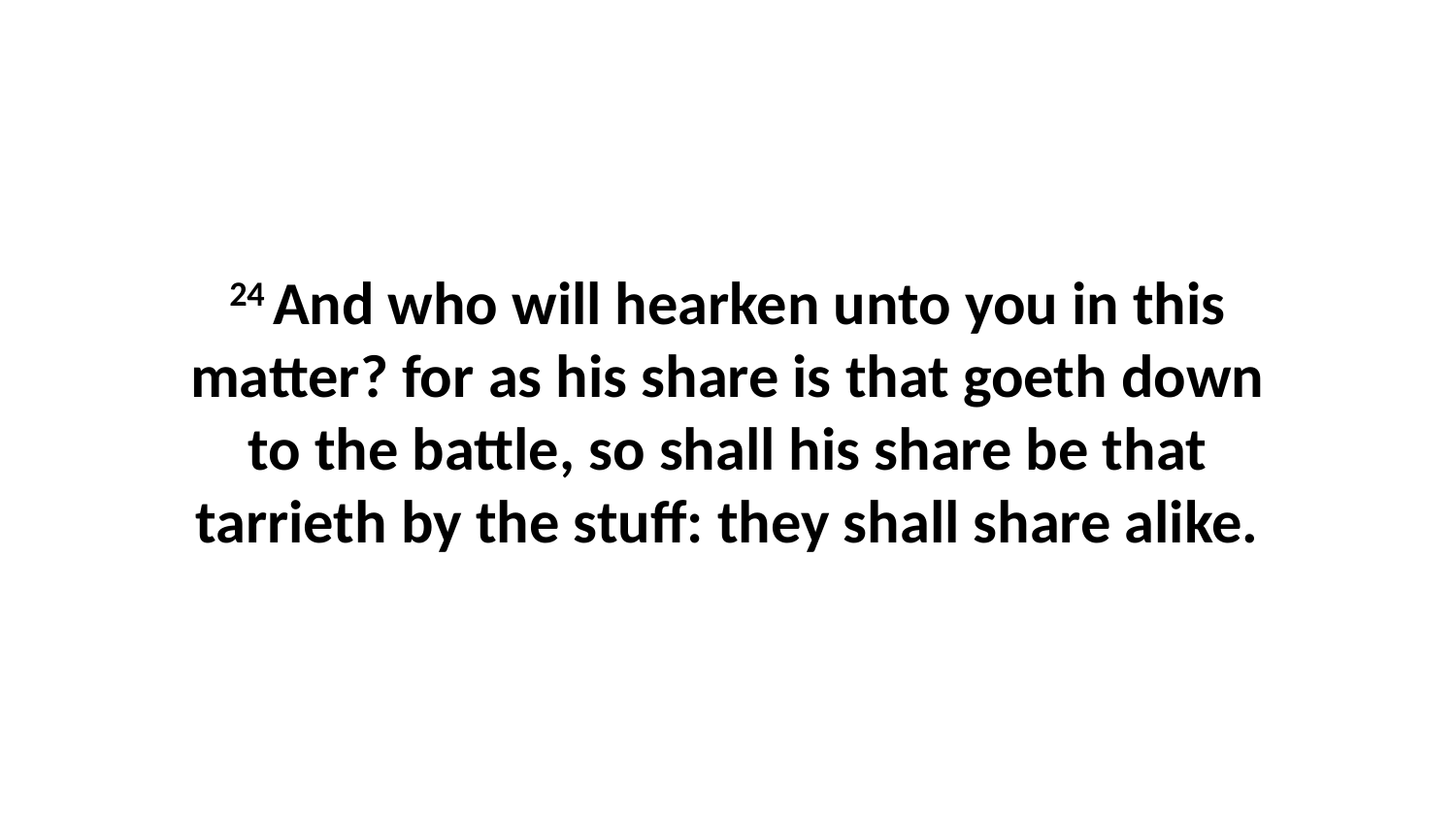

24 And who will hearken unto you in this matter? for as his share is that goeth down to the battle, so shall his share be that tarrieth by the stuff: they shall share alike.